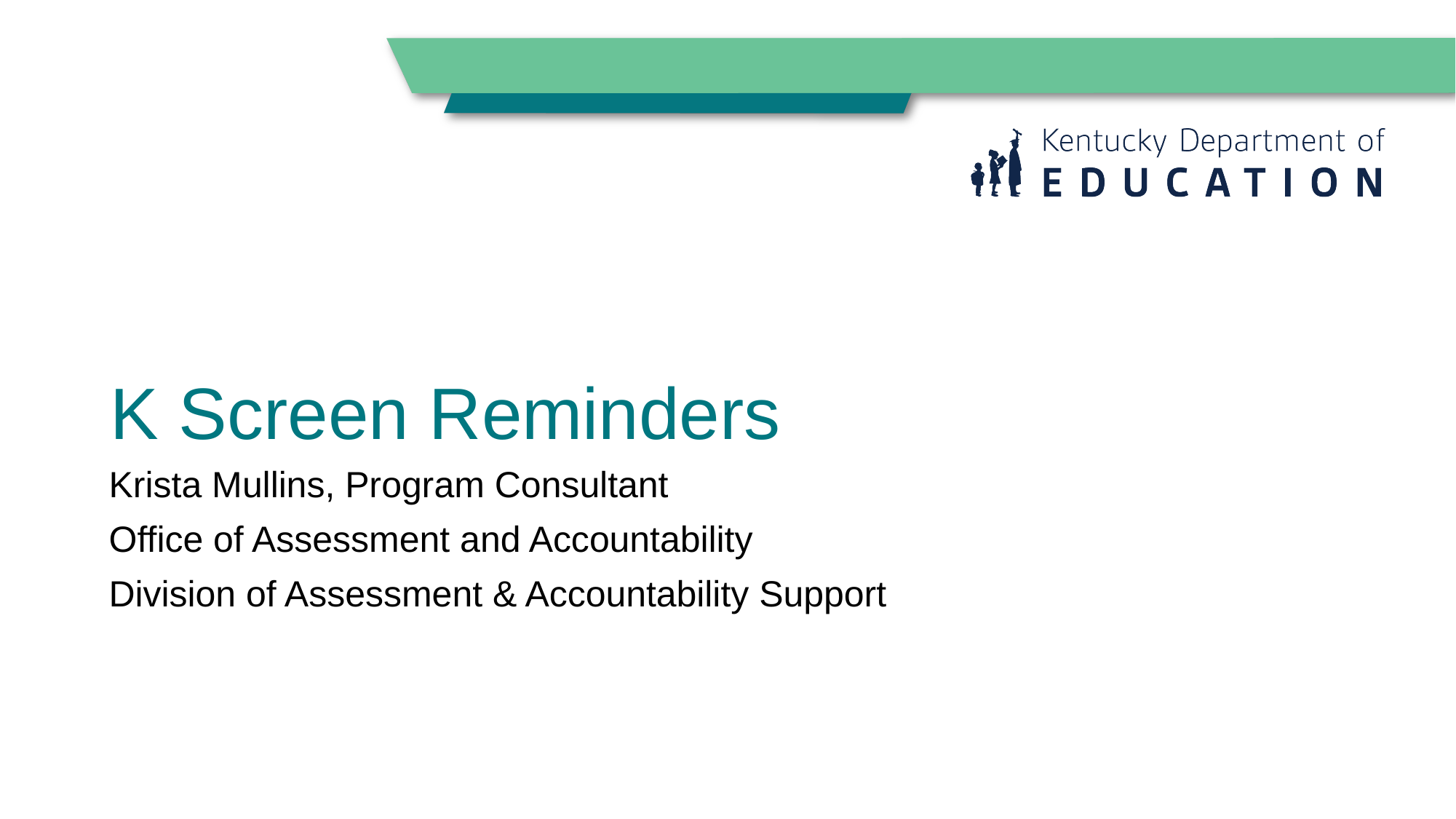

# K Screen Reminders
Krista Mullins, Program Consultant
Office of Assessment and Accountability
Division of Assessment & Accountability Support